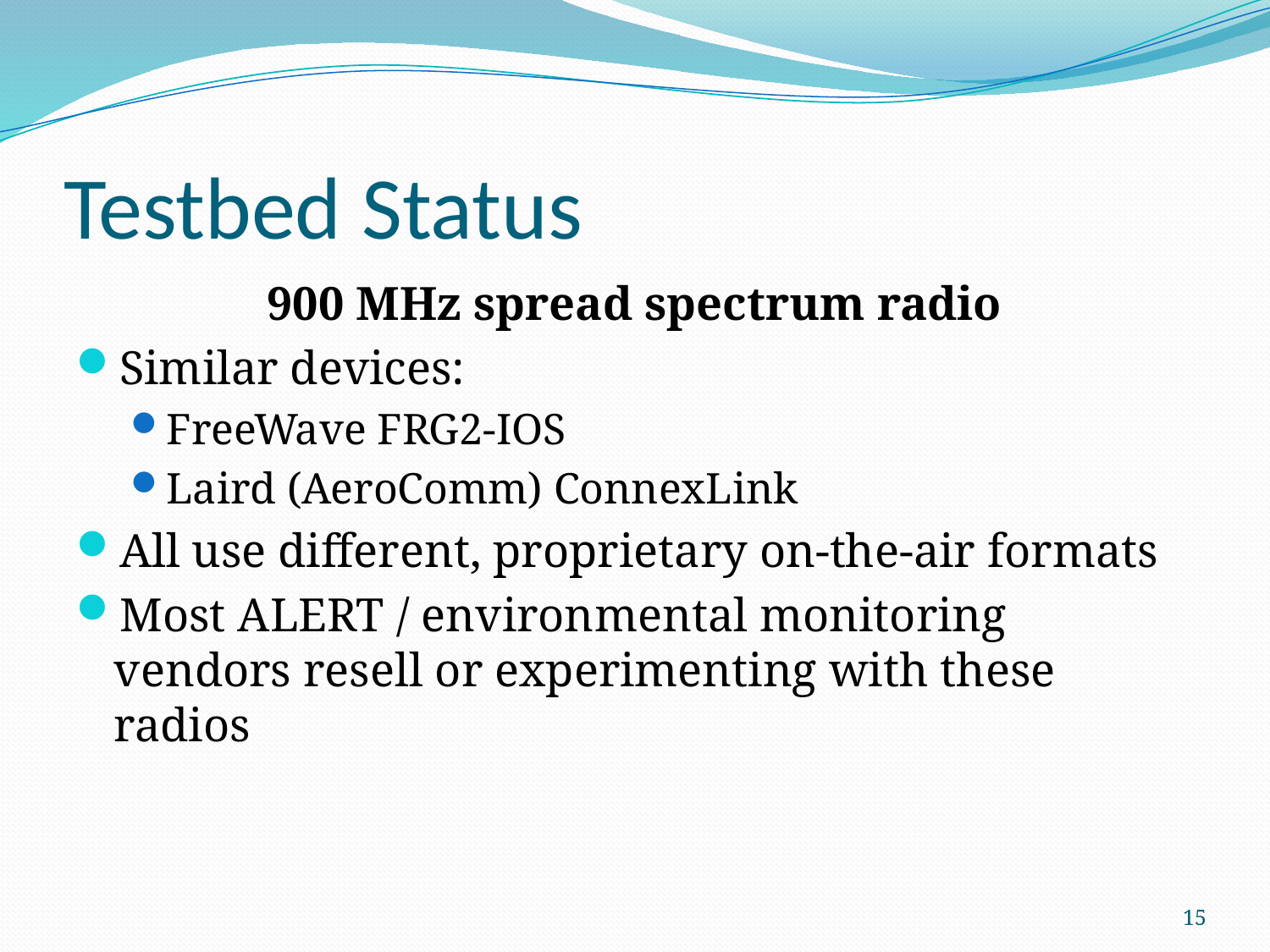

# Testbed Status
900 MHz spread spectrum radio
Similar devices:
FreeWave FRG2-IOS
Laird (AeroComm) ConnexLink
All use different, proprietary on-the-air formats
Most ALERT / environmental monitoring vendors resell or experimenting with these radios
15